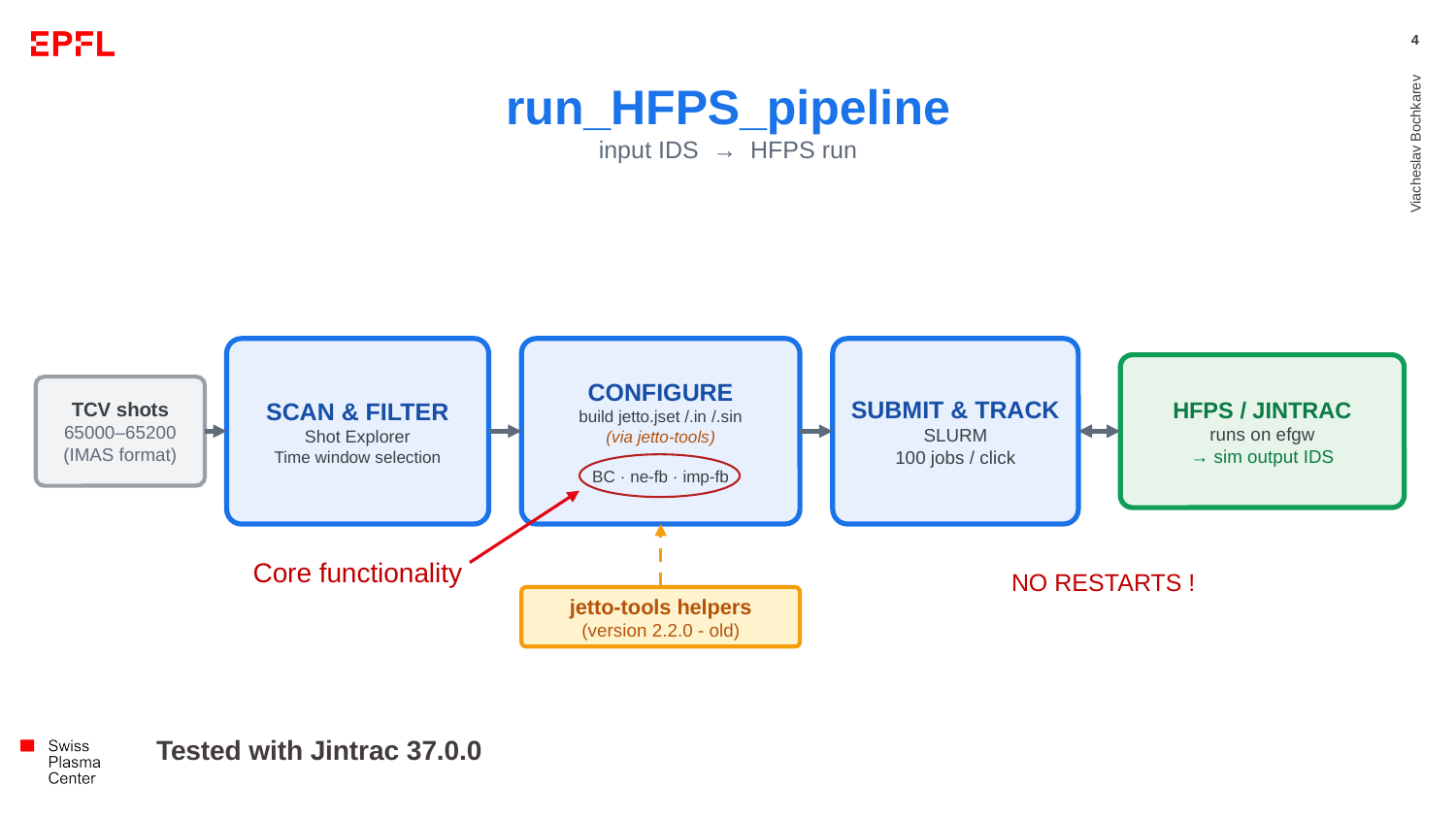

4
run_HFPS_pipeline
input IDS  →  HFPS run
Viacheslav Bochkarev
SCAN & FILTER
Shot Explorer
Time window selection
CONFIGURE
build jetto.jset /.in /.sin
(via jetto-tools)

BC · ne-fb · imp-fb
SUBMIT & TRACK
SLURM
100 jobs / click
HFPS / JINTRAC
runs on efgw
→ sim output IDS
TCV shots
65000–65200
(IMAS format)

Core functionality
NO RESTARTS !
jetto-tools helpers
(version 2.2.0 - old)
Tested with Jintrac 37.0.0